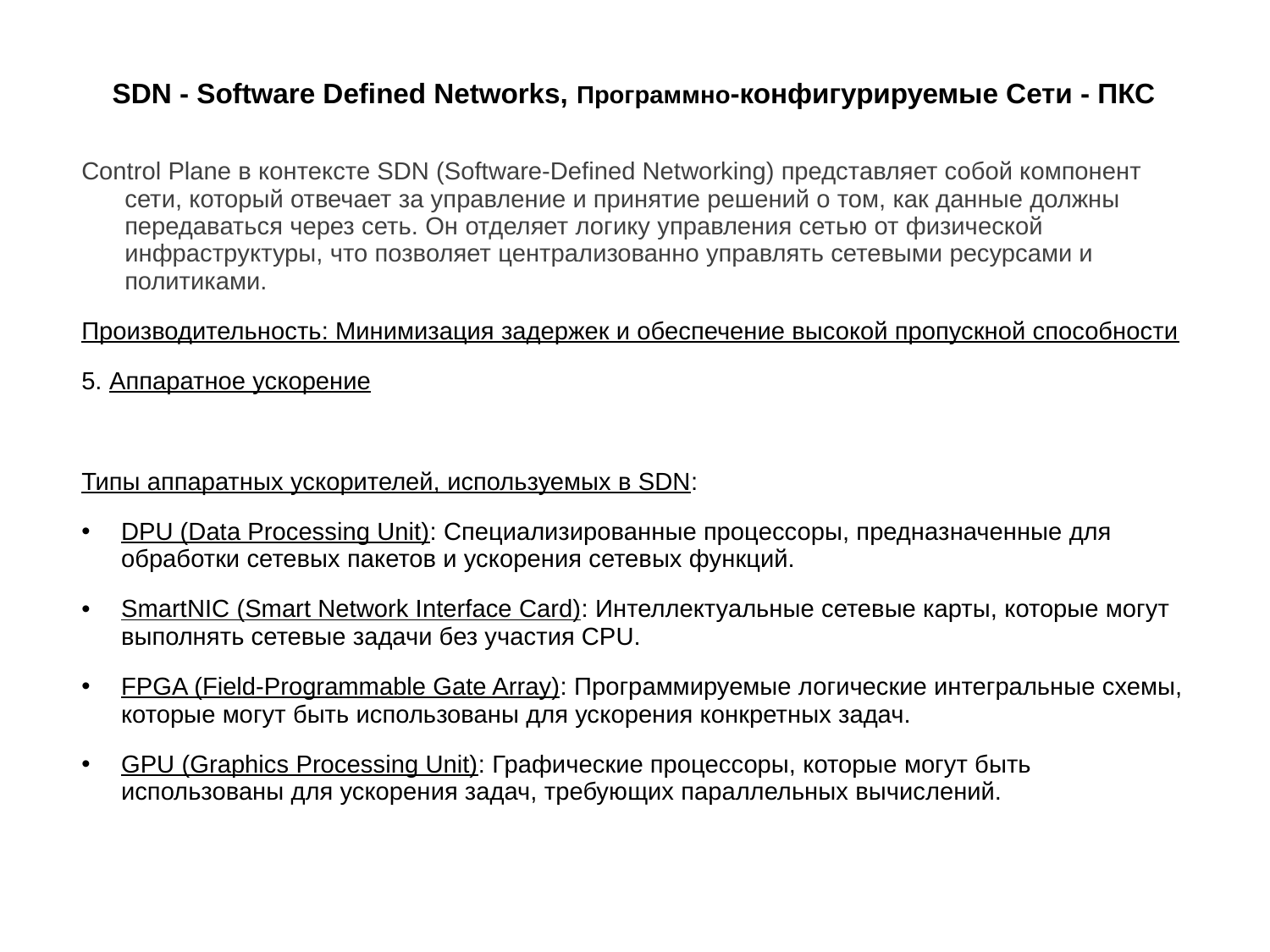

# SDN - Software Defined Networks, Программно-конфигурируемые Сети - ПКС

Control Plane в контексте SDN (Software-Defined Networking) представляет собой компонент сети, который отвечает за управление и принятие решений о том, как данные должны передаваться через сеть. Он отделяет логику управления сетью от физической инфраструктуры, что позволяет централизованно управлять сетевыми ресурсами и политиками.
Производительность: Минимизация задержек и обеспечение высокой пропускной способности
5. Аппаратное ускорение

Типы аппаратных ускорителей, используемых в SDN:
DPU (Data Processing Unit): Специализированные процессоры, предназначенные для обработки сетевых пакетов и ускорения сетевых функций.
SmartNIC (Smart Network Interface Card): Интеллектуальные сетевые карты, которые могут выполнять сетевые задачи без участия CPU.
FPGA (Field-Programmable Gate Array): Программируемые логические интегральные схемы, которые могут быть использованы для ускорения конкретных задач.
GPU (Graphics Processing Unit): Графические процессоры, которые могут быть использованы для ускорения задач, требующих параллельных вычислений.